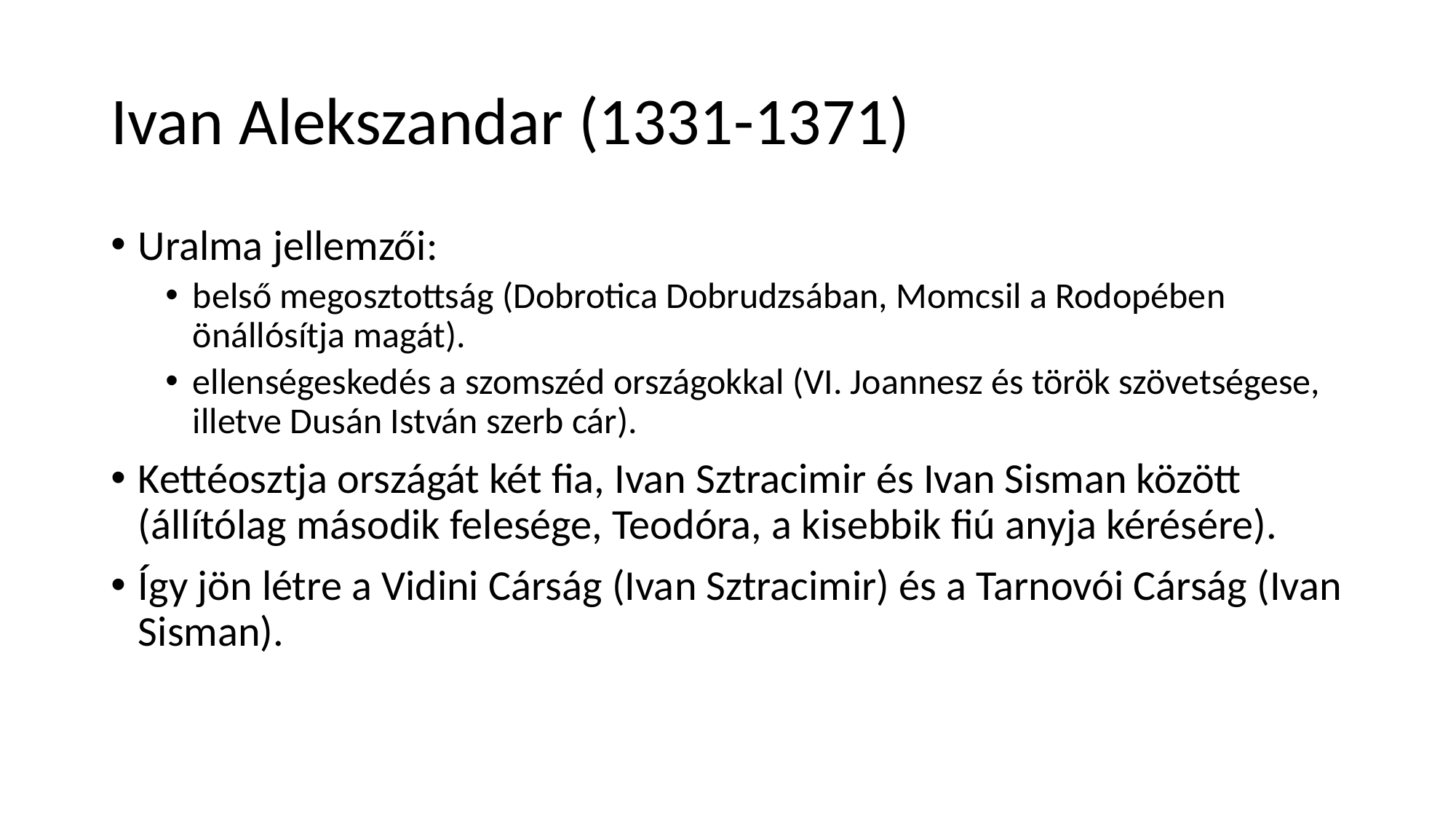

# Ivan Alekszandar (1331-1371)
Uralma jellemzői:
belső megosztottság (Dobrotica Dobrudzsában, Momcsil a Rodopében önállósítja magát).
ellenségeskedés a szomszéd országokkal (VI. Joannesz és török szövetségese, illetve Dusán István szerb cár).
Kettéosztja országát két fia, Ivan Sztracimir és Ivan Sisman között (állítólag második felesége, Teodóra, a kisebbik fiú anyja kérésére).
Így jön létre a Vidini Cárság (Ivan Sztracimir) és a Tarnovói Cárság (Ivan Sisman).